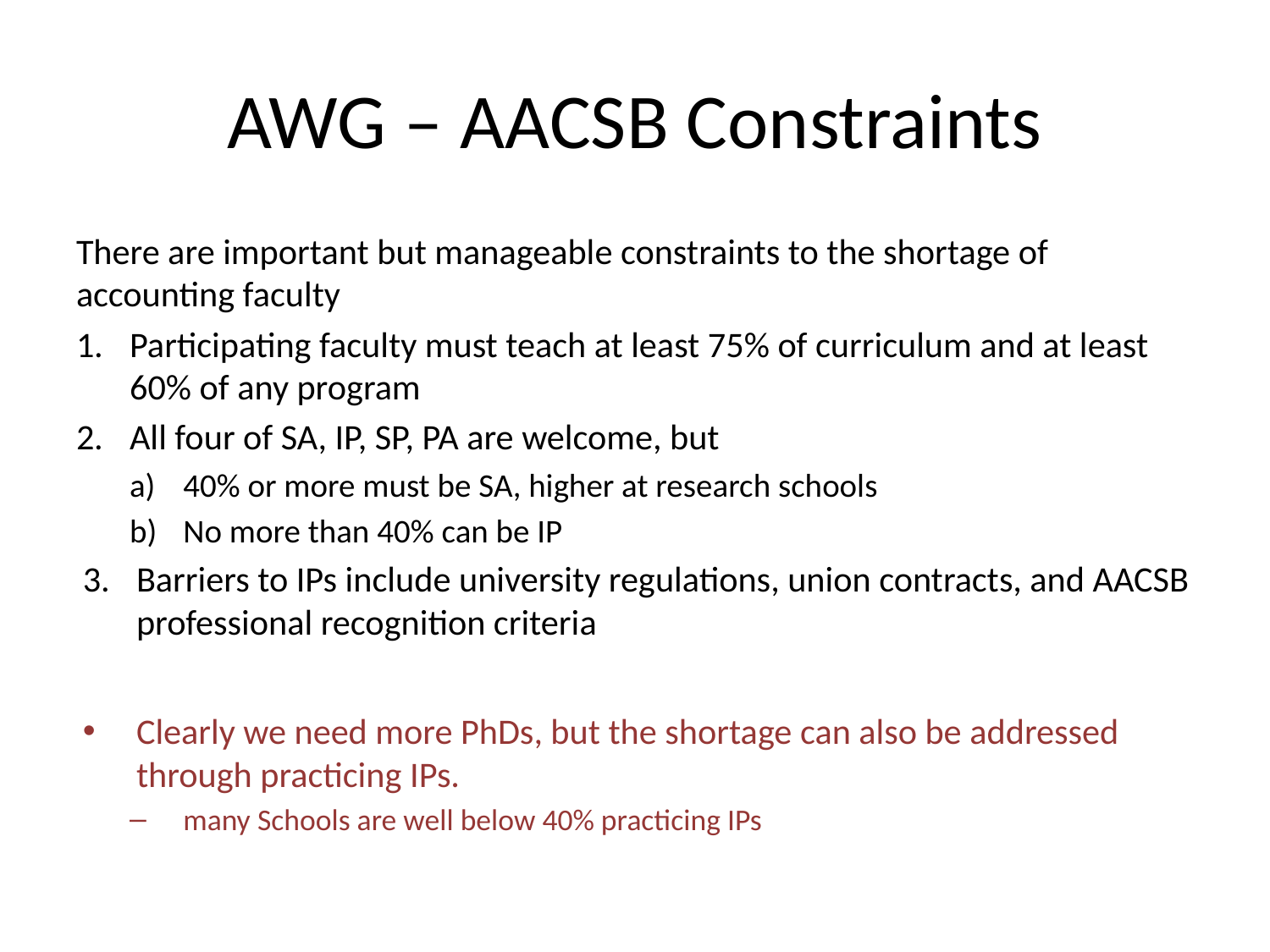

# AWG – AACSB Constraints
There are important but manageable constraints to the shortage of accounting faculty
Participating faculty must teach at least 75% of curriculum and at least 60% of any program
All four of SA, IP, SP, PA are welcome, but
40% or more must be SA, higher at research schools
No more than 40% can be IP
Barriers to IPs include university regulations, union contracts, and AACSB professional recognition criteria

Clearly we need more PhDs, but the shortage can also be addressed through practicing IPs.
many Schools are well below 40% practicing IPs